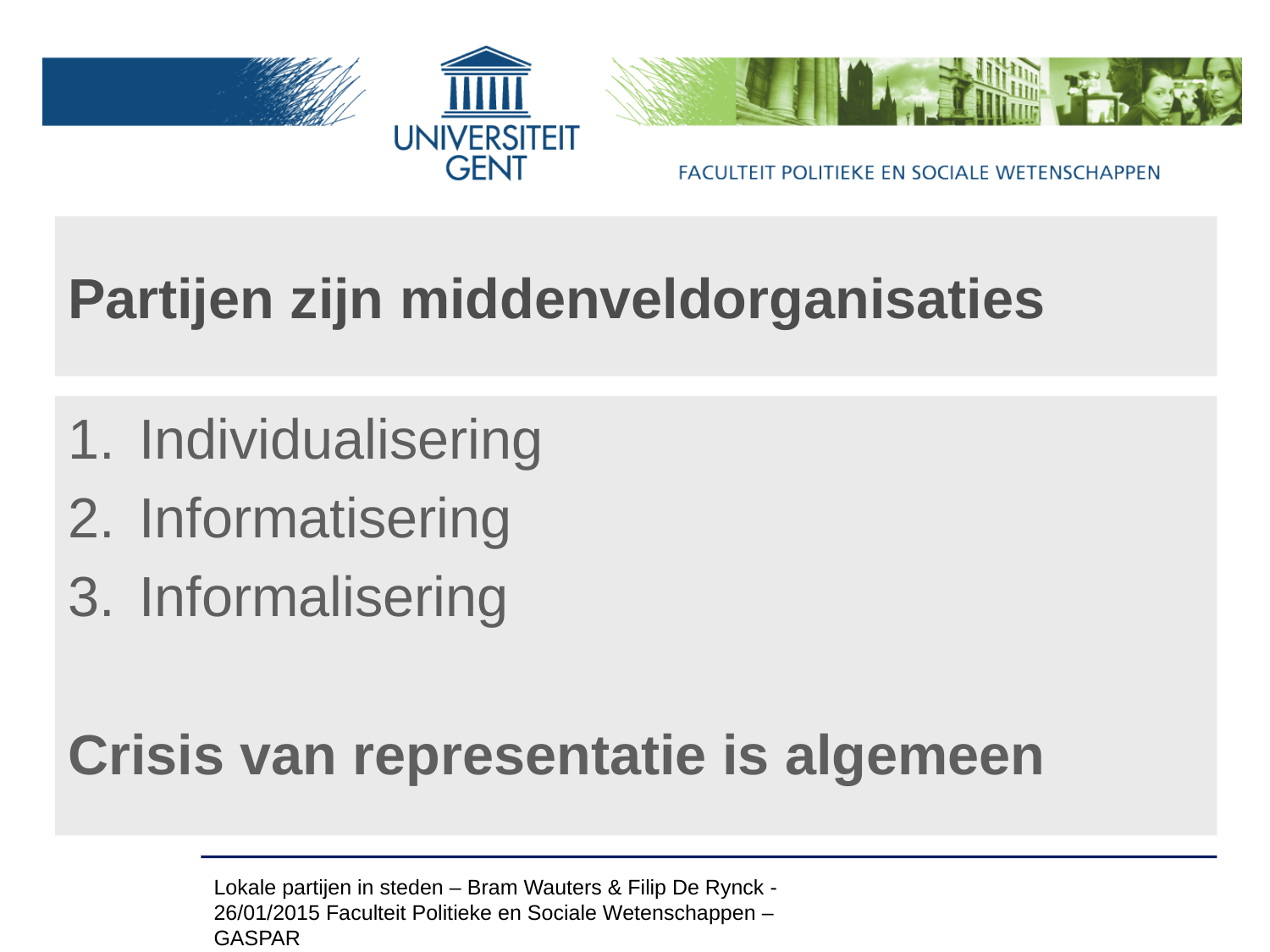

# Partijen zijn middenveldorganisaties
Individualisering
Informatisering
Informalisering

Crisis van representatie is algemeen
Lokale partijen in steden – Bram Wauters & Filip De Rynck - 26/01/2015 Faculteit Politieke en Sociale Wetenschappen – GASPAR